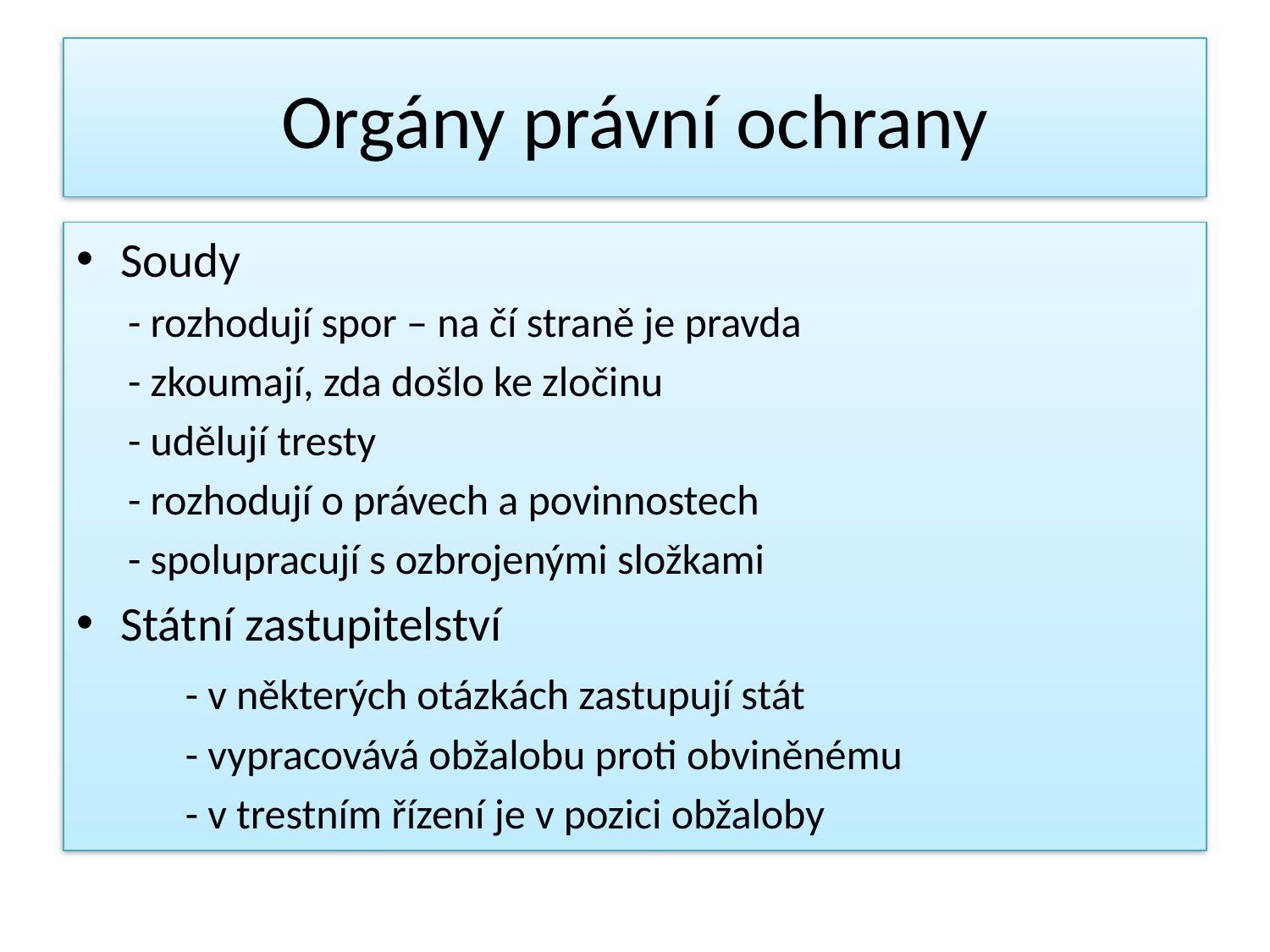

# Orgány právní ochrany
Soudy
	- rozhodují spor – na čí straně je pravda
	- zkoumají, zda došlo ke zločinu
	- udělují tresty
	- rozhodují o právech a povinnostech
	- spolupracují s ozbrojenými složkami
Státní zastupitelství
	- v některých otázkách zastupují stát
	- vypracovává obžalobu proti obviněnému
	- v trestním řízení je v pozici obžaloby